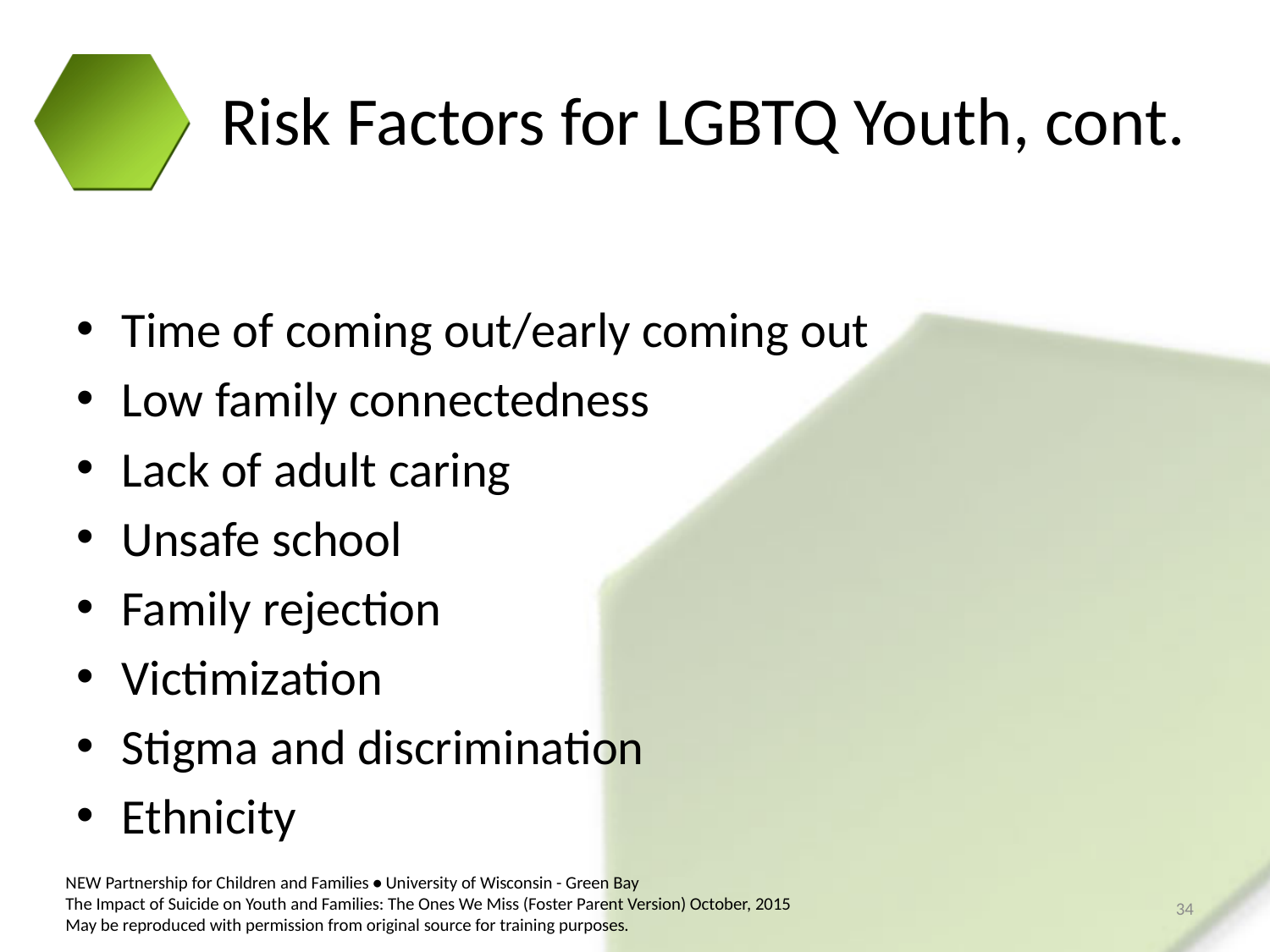

# Risk Factors for LGBTQ Youth, cont.

Time of coming out/early coming out
Low family connectedness
Lack of adult caring
Unsafe school
Family rejection
Victimization
Stigma and discrimination
Ethnicity
34